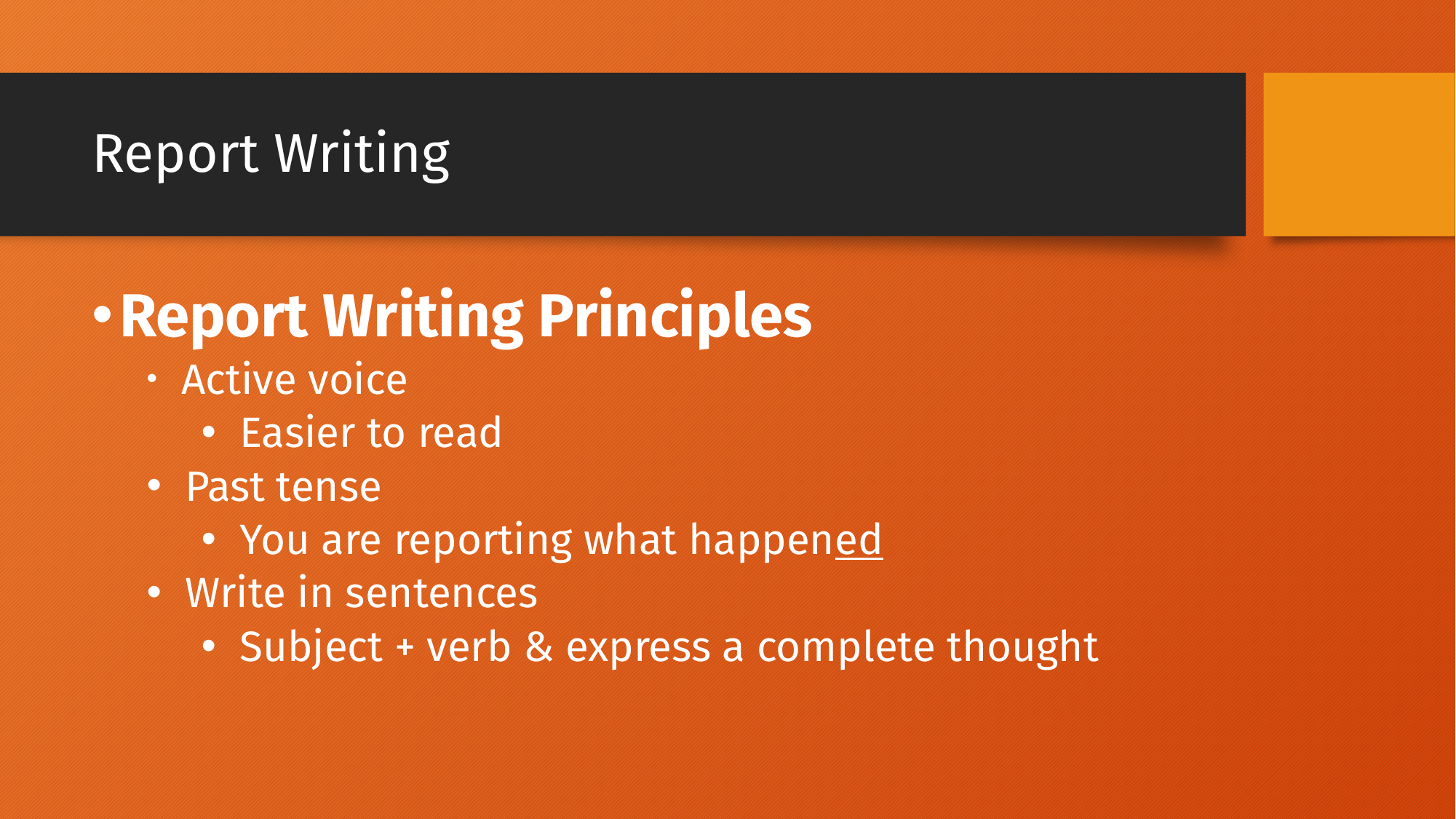

# Report Writing
Report Writing Principles
 Active voice
 Easier to read
 Past tense
 You are reporting what happened
 Write in sentences
 Subject + verb & express a complete thought